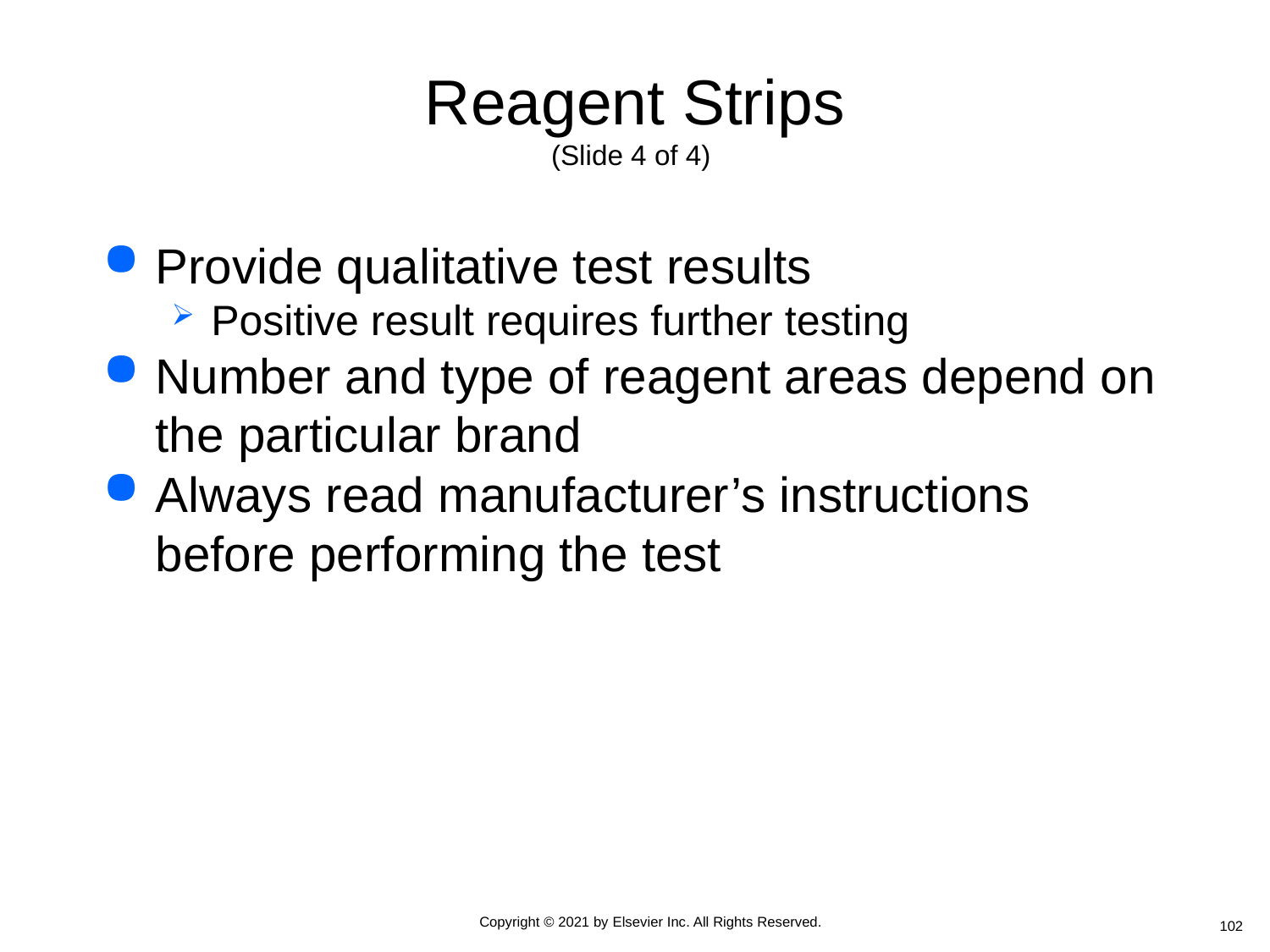

# Reagent Strips (Slide 4 of 4)
Provide qualitative test results
Positive result requires further testing
Number and type of reagent areas depend on the particular brand
Always read manufacturer’s instructions before performing the test
102